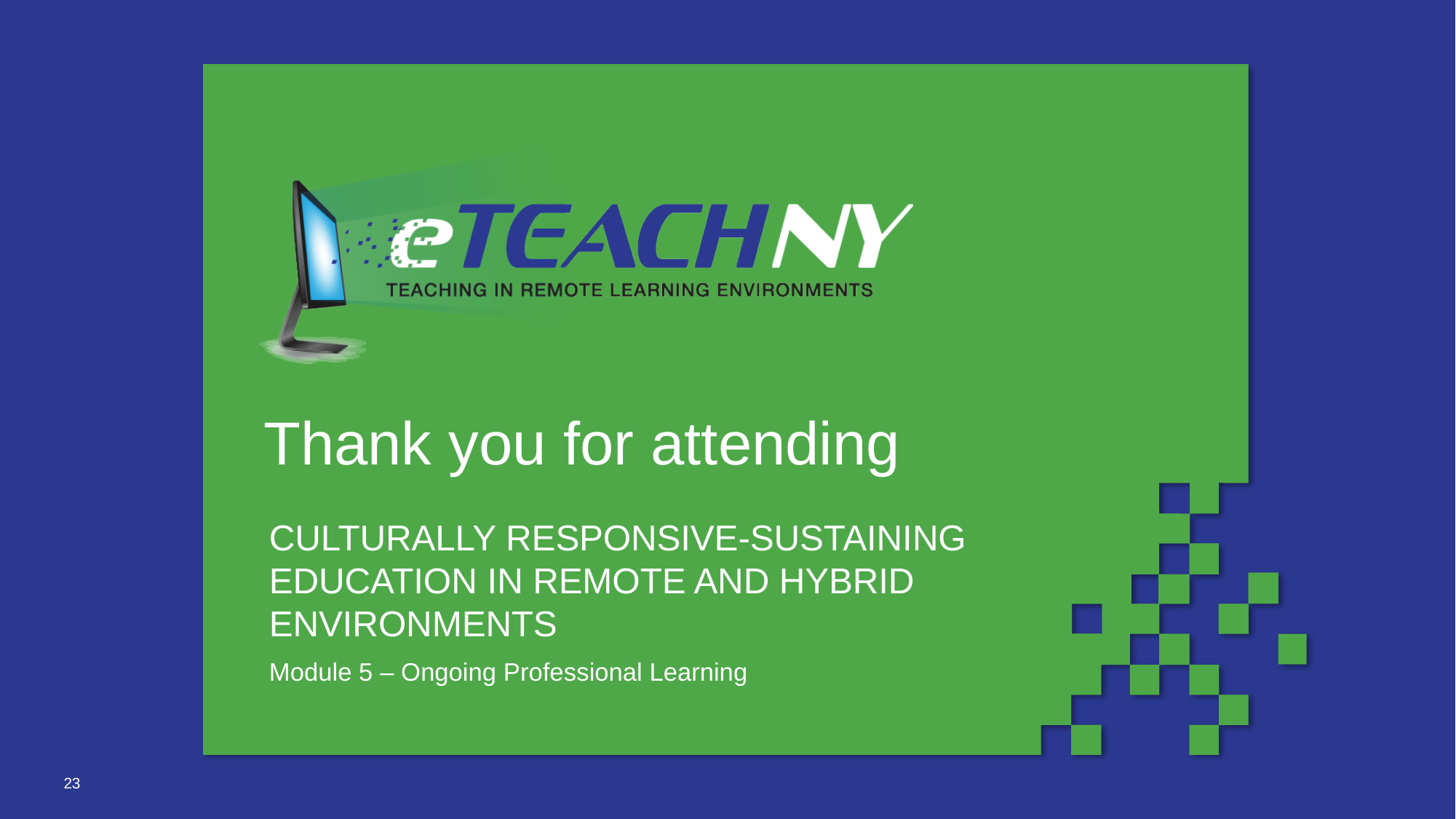

# Thank you for attending
CULTURALLY RESPONSIVE-SUSTAINING EDUCATION IN REMOTE AND HYBRID ENVIRONMENTS
Module 5 – Ongoing Professional Learning
23